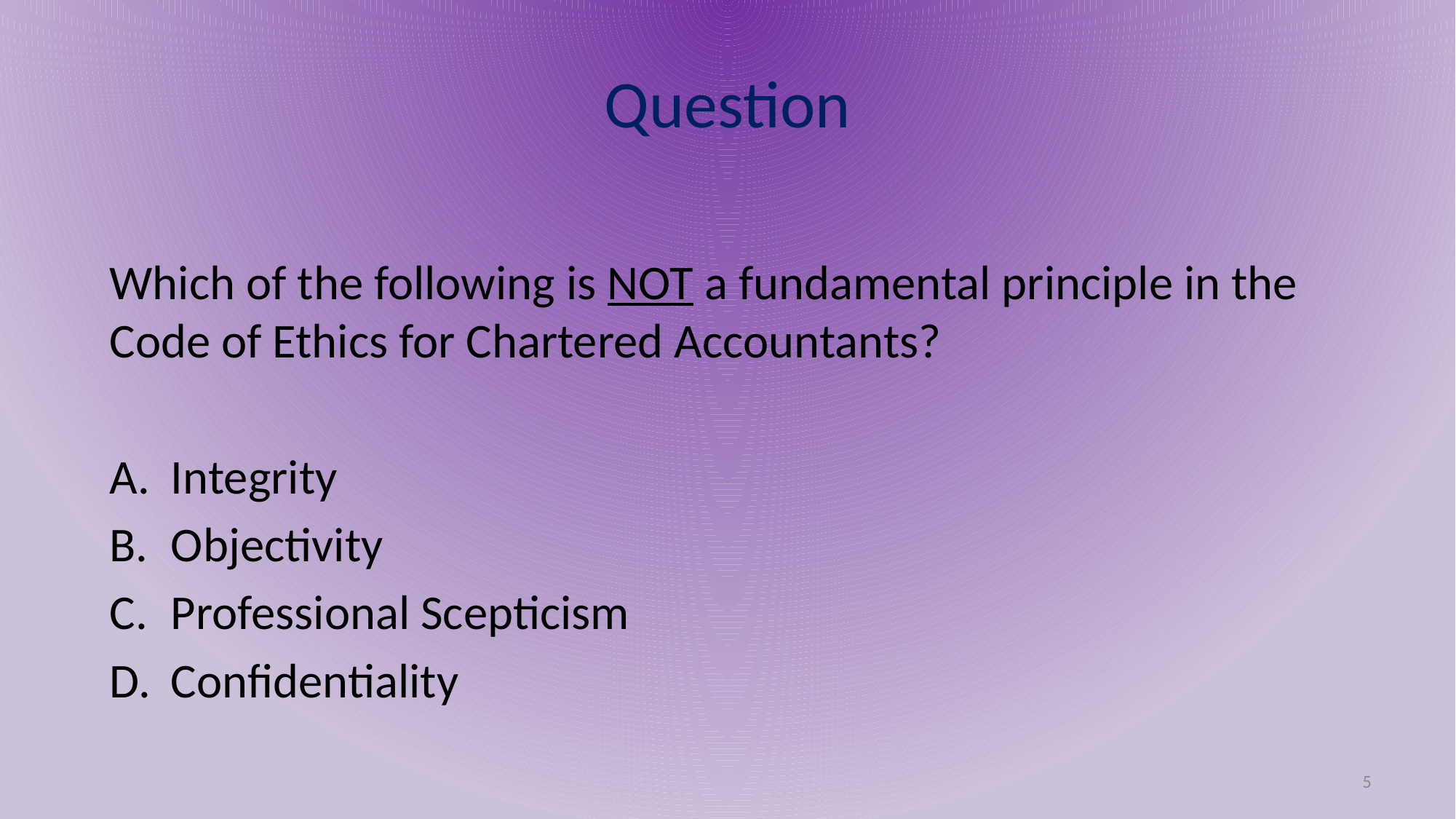

# Question

Which of the following is NOT a fundamental principle in the Code of Ethics for Chartered Accountants?

Integrity
Objectivity
Professional Scepticism
Confidentiality
5